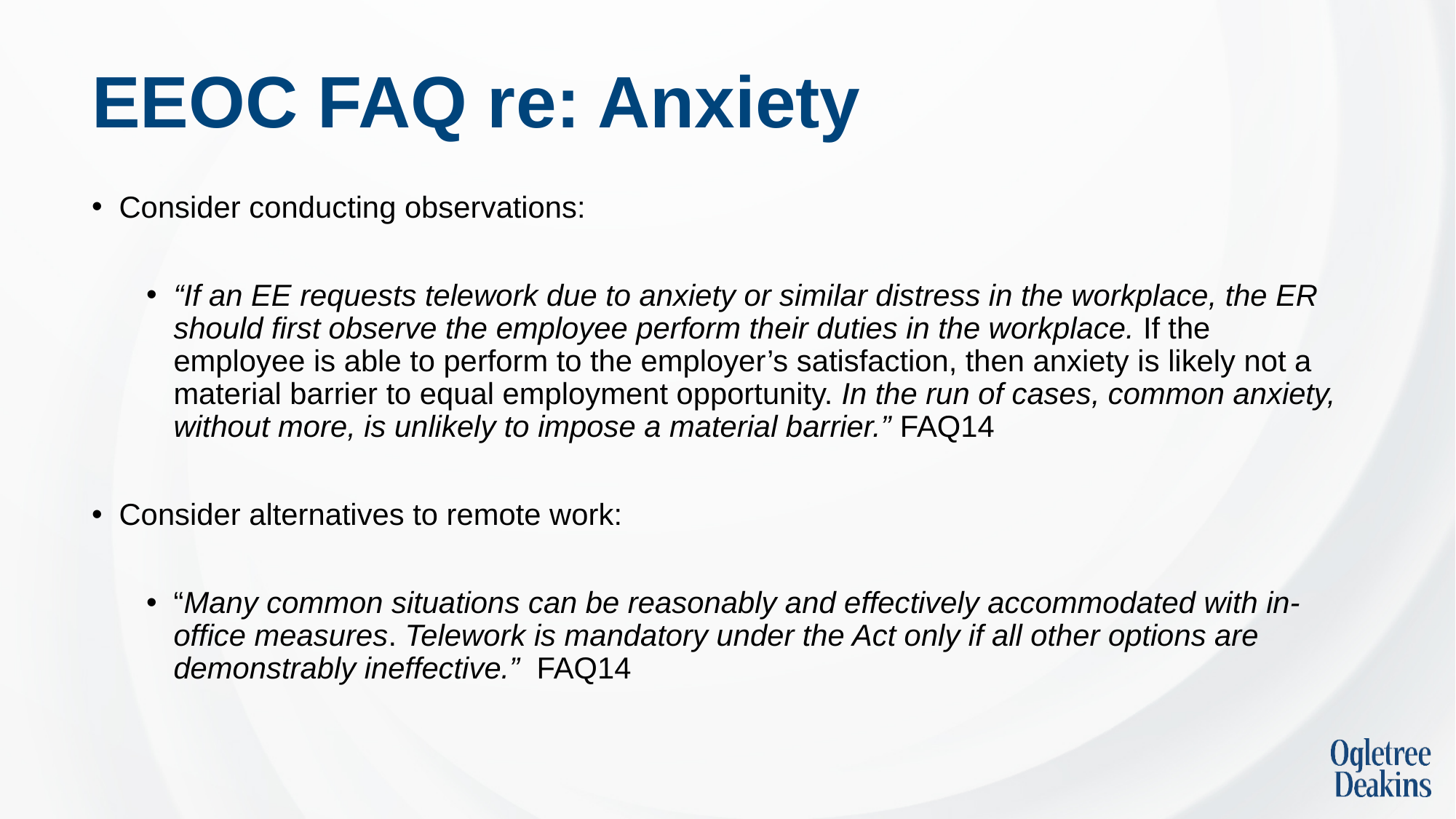

# EEOC FAQ re: Anxiety
Consider conducting observations:

“If an EE requests telework due to anxiety or similar distress in the workplace, the ER should first observe the employee perform their duties in the workplace. If the employee is able to perform to the employer’s satisfaction, then anxiety is likely not a material barrier to equal employment opportunity. In the run of cases, common anxiety, without more, is unlikely to impose a material barrier.” FAQ14

Consider alternatives to remote work:

“Many common situations can be reasonably and effectively accommodated with in-office measures. Telework is mandatory under the Act only if all other options are demonstrably ineffective.”  FAQ14